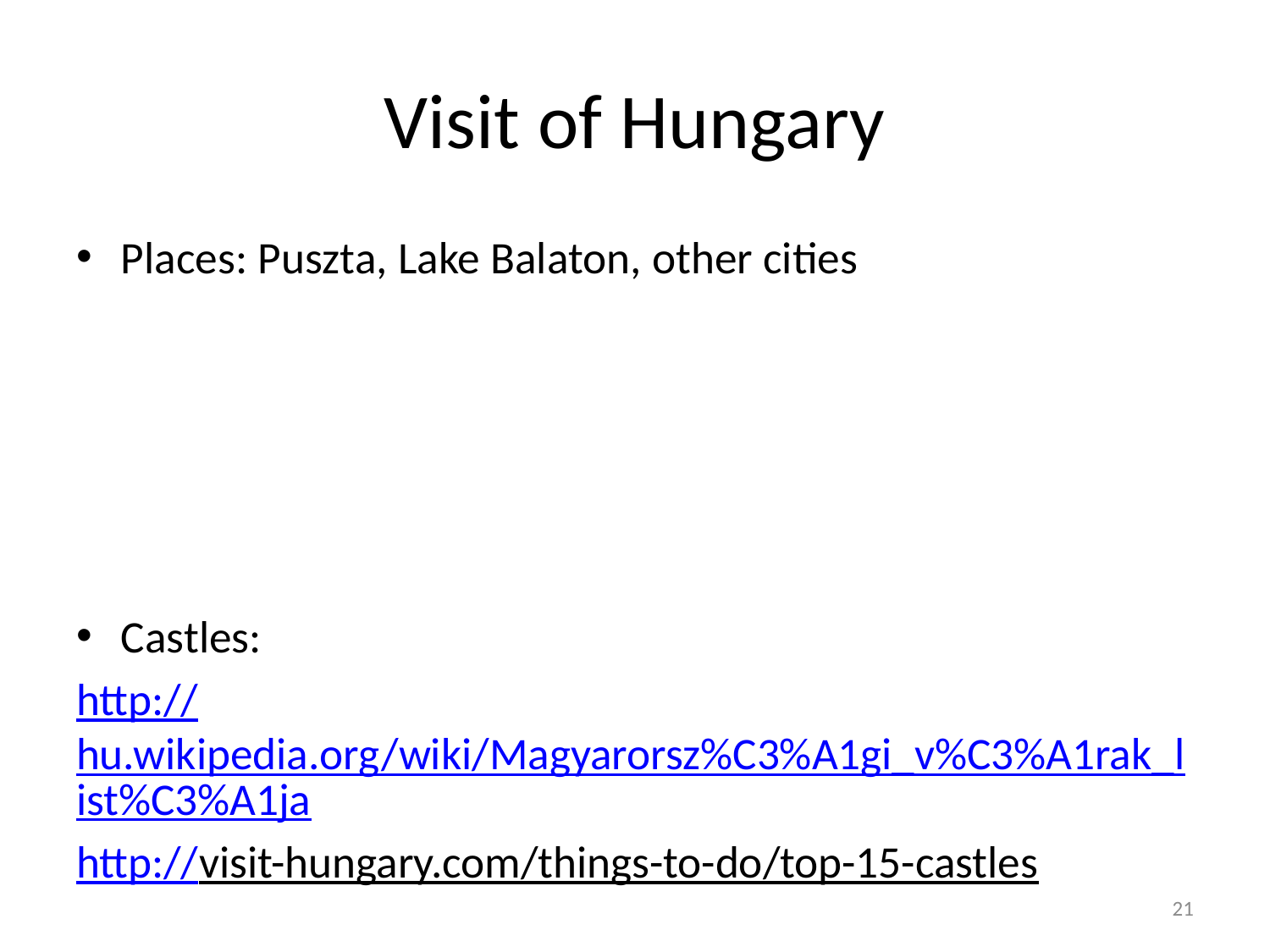

# Visit of Hungary
Places: Puszta, Lake Balaton, other cities

Castles:
http://hu.wikipedia.org/wiki/Magyarorsz%C3%A1gi_v%C3%A1rak_list%C3%A1ja
http://visit-hungary.com/things-to-do/top-15-castles

21